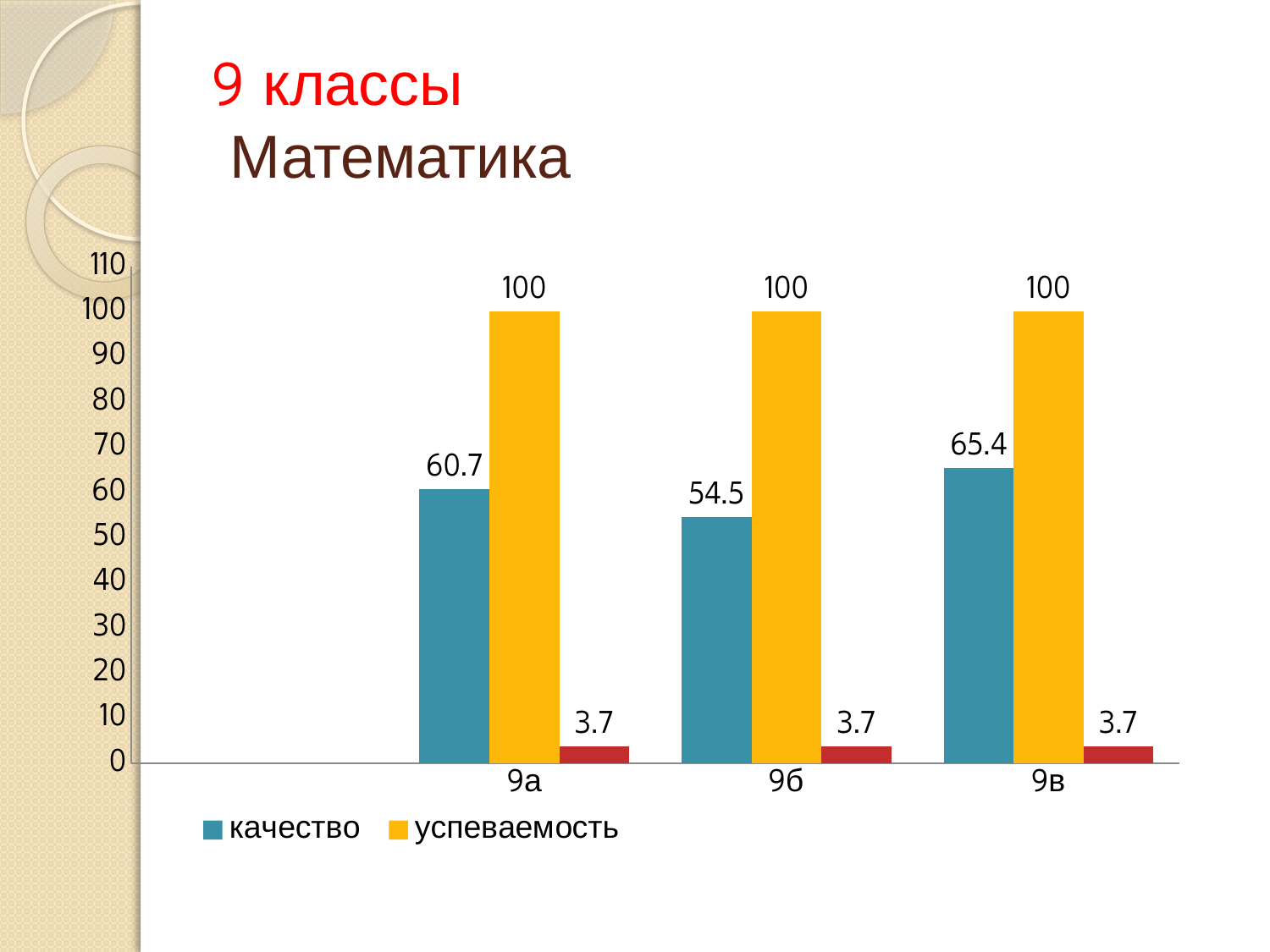

# 9 классы Математика

### Chart

| Category | качество | успеваемость | ср.балл |
|---|---|---|---|
|  | None | None | None |
| 9а | 60.7 | 100.0 | 3.7 |
| 9б | 54.5 | 100.0 | 3.7 |
| 9в | 65.4 | 100.0 | 3.7 |